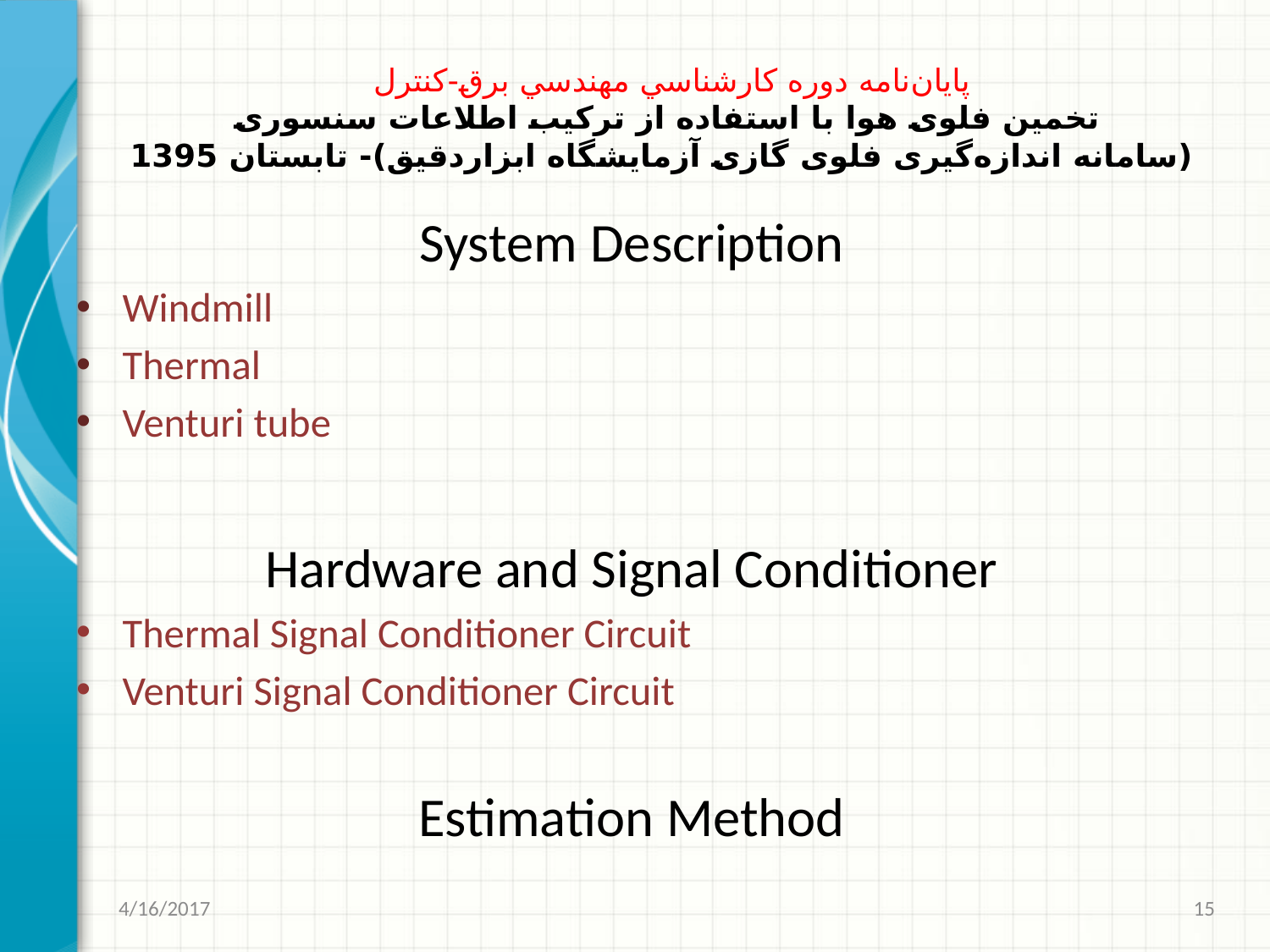

# پايان‌نامه دوره کارشناسي مهندسي برق-کنترل  تخمین فلوی هوا با استفاده از ترکیب اطلاعات سنسوری (سامانه اندازه‌گیری فلوی گازی آزمایشگاه ابزاردقیق)- تابستان 1395

System Description
Windmill
Thermal
Venturi tube

Hardware and Signal Conditioner
Thermal Signal Conditioner Circuit
Venturi Signal Conditioner Circuit

Estimation Method

4/16/2017
15